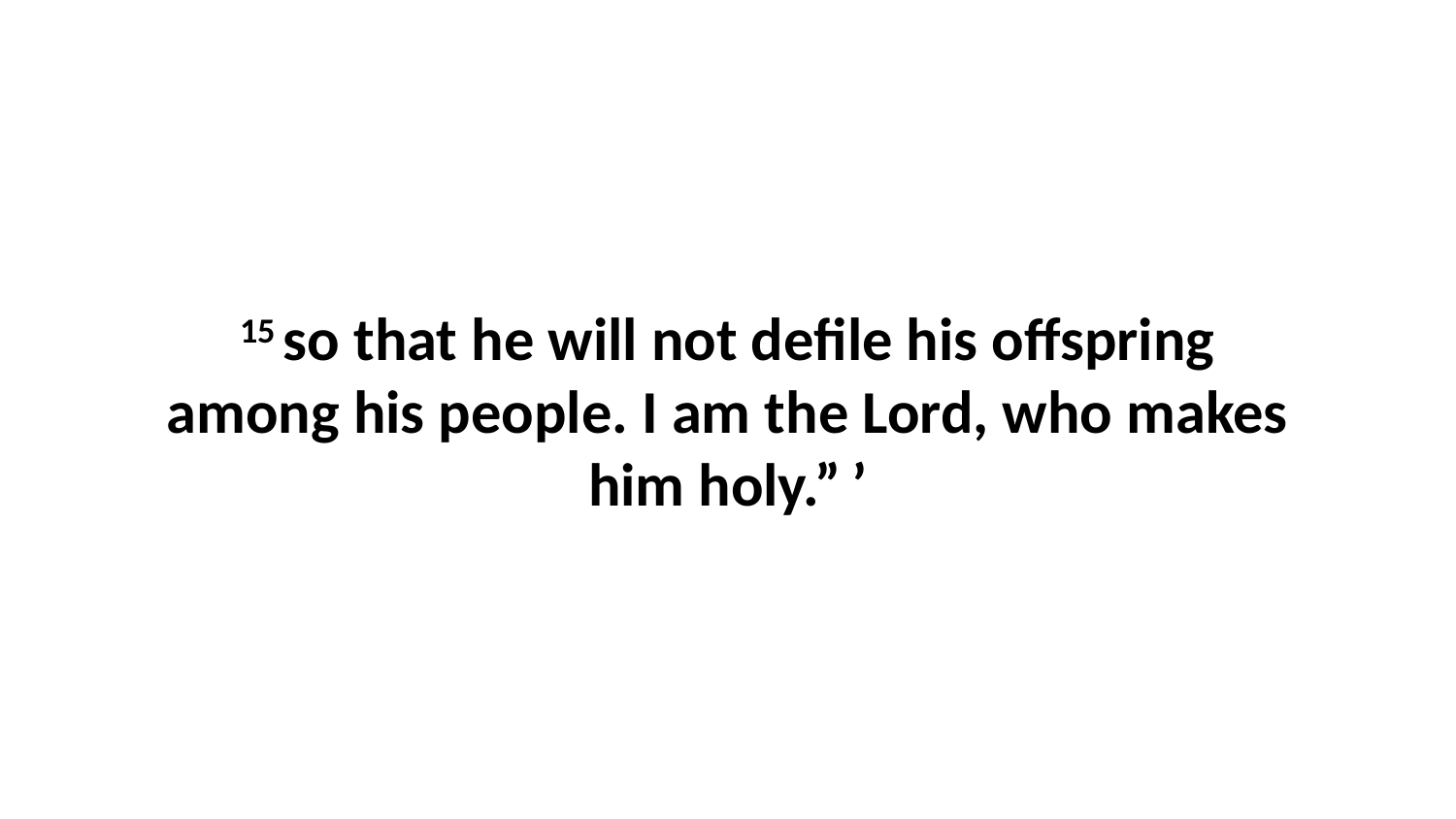

15 so that he will not defile his offspring among his people. I am the Lord, who makes him holy.” ’